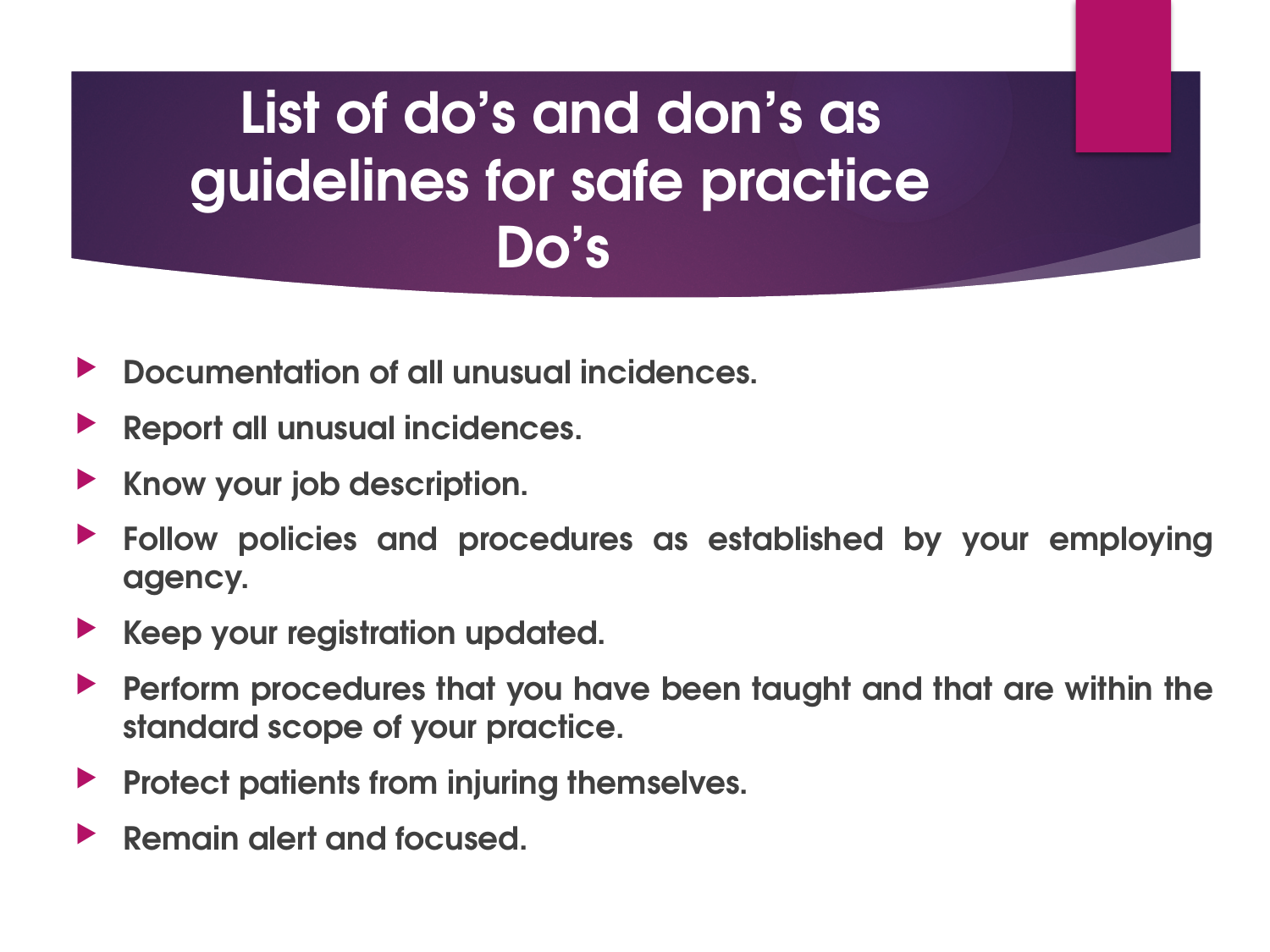

# List of do’s and don’s as guidelines for safe practice Do’s
Documentation of all unusual incidences.
Report all unusual incidences.
Know your job description.
Follow policies and procedures as established by your employing agency.
Keep your registration updated.
Perform procedures that you have been taught and that are within the standard scope of your practice.
Protect patients from injuring themselves.
Remain alert and focused.